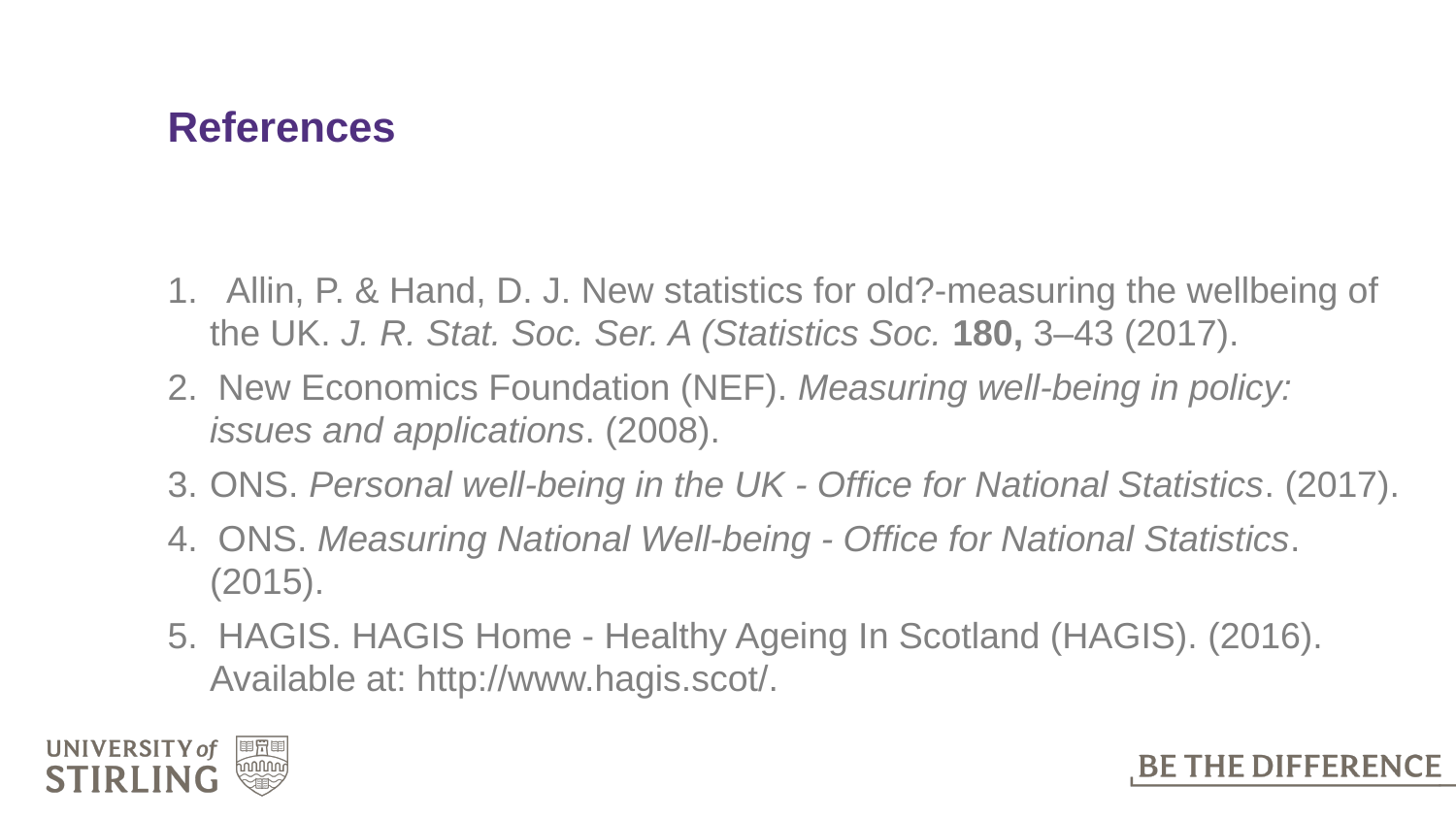

# References
1.   Allin, P. & Hand, D. J. New statistics for old?-measuring the wellbeing of the UK. J. R. Stat. Soc. Ser. A (Statistics Soc. 180, 3–43 (2017).
2.  New Economics Foundation (NEF). Measuring well-being in policy: issues and applications. (2008).
3.	ONS. Personal well-being in the UK - Office for National Statistics. (2017).
4.  ONS. Measuring National Well-being - Office for National Statistics. (2015).
5.  HAGIS. HAGIS Home - Healthy Ageing In Scotland (HAGIS). (2016). Available at: http://www.hagis.scot/.